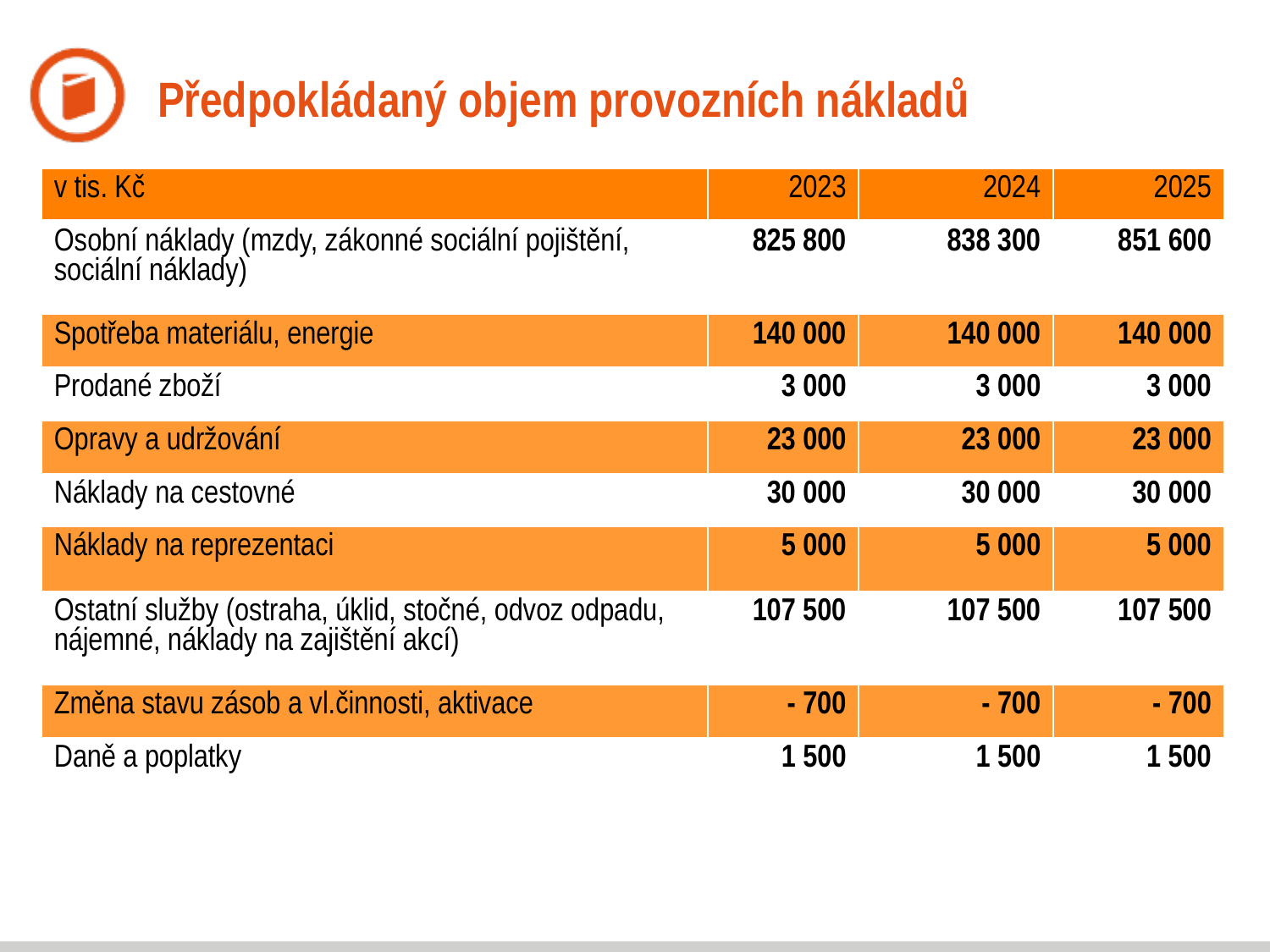

# Předpokládaný objem provozních nákladů
| v tis. Kč | 2023 | 2024 | 2025 |
| --- | --- | --- | --- |
| Osobní náklady (mzdy, zákonné sociální pojištění, sociální náklady) | 825 800 | 838 300 | 851 600 |
| Spotřeba materiálu, energie | 140 000 | 140 000 | 140 000 |
| Prodané zboží | 3 000 | 3 000 | 3 000 |
| Opravy a udržování | 23 000 | 23 000 | 23 000 |
| Náklady na cestovné | 30 000 | 30 000 | 30 000 |
| Náklady na reprezentaci | 5 000 | 5 000 | 5 000 |
| Ostatní služby (ostraha, úklid, stočné, odvoz odpadu, nájemné, náklady na zajištění akcí) | 107 500 | 107 500 | 107 500 |
| Změna stavu zásob a vl.činnosti, aktivace | - 700 | - 700 | - 700 |
| Daně a poplatky | 1 500 | 1 500 | 1 500 |
|  |  |  |  |
|  |  |  |  |